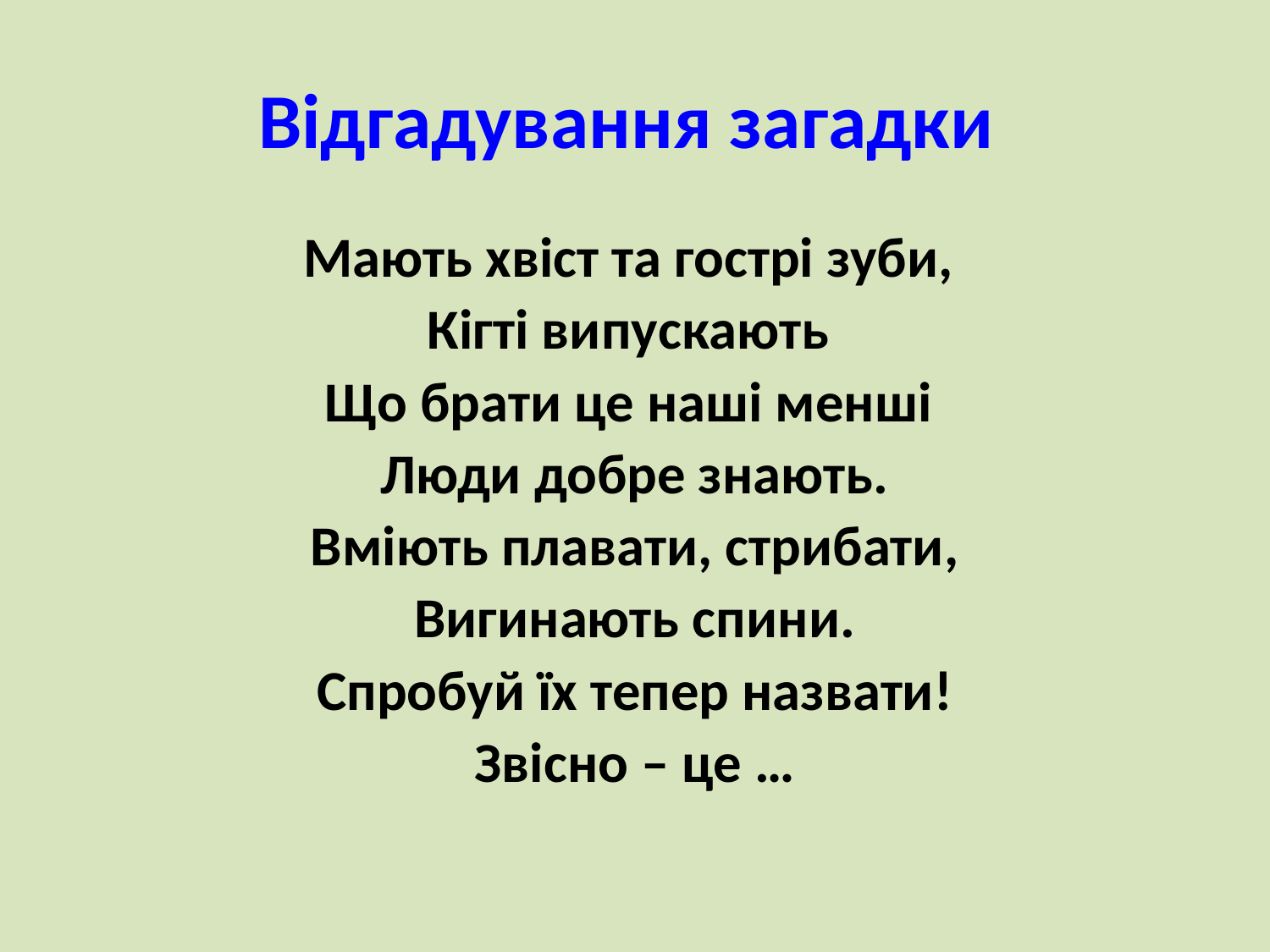

# Відгадування загадки
Мають хвіст та гострі зуби,
Кігті випускають
Що брати це наші менші
Люди добре знають.
Вміють плавати, стрибати,
Вигинають спини.
Спробуй їх тепер назвати!
Звісно – це …